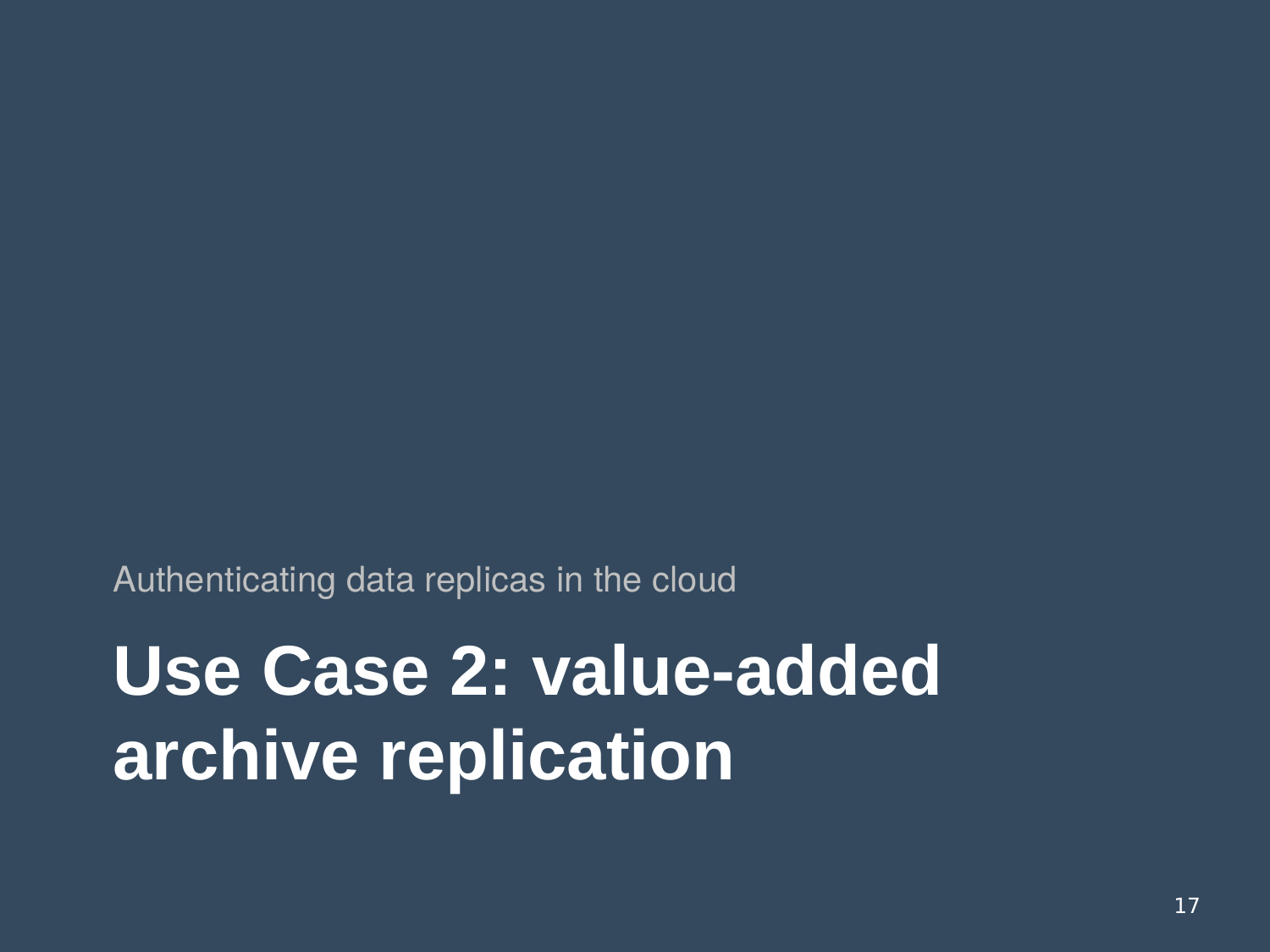

Authenticating data replicas in the cloud
# Use Case 2: value-added archive replication